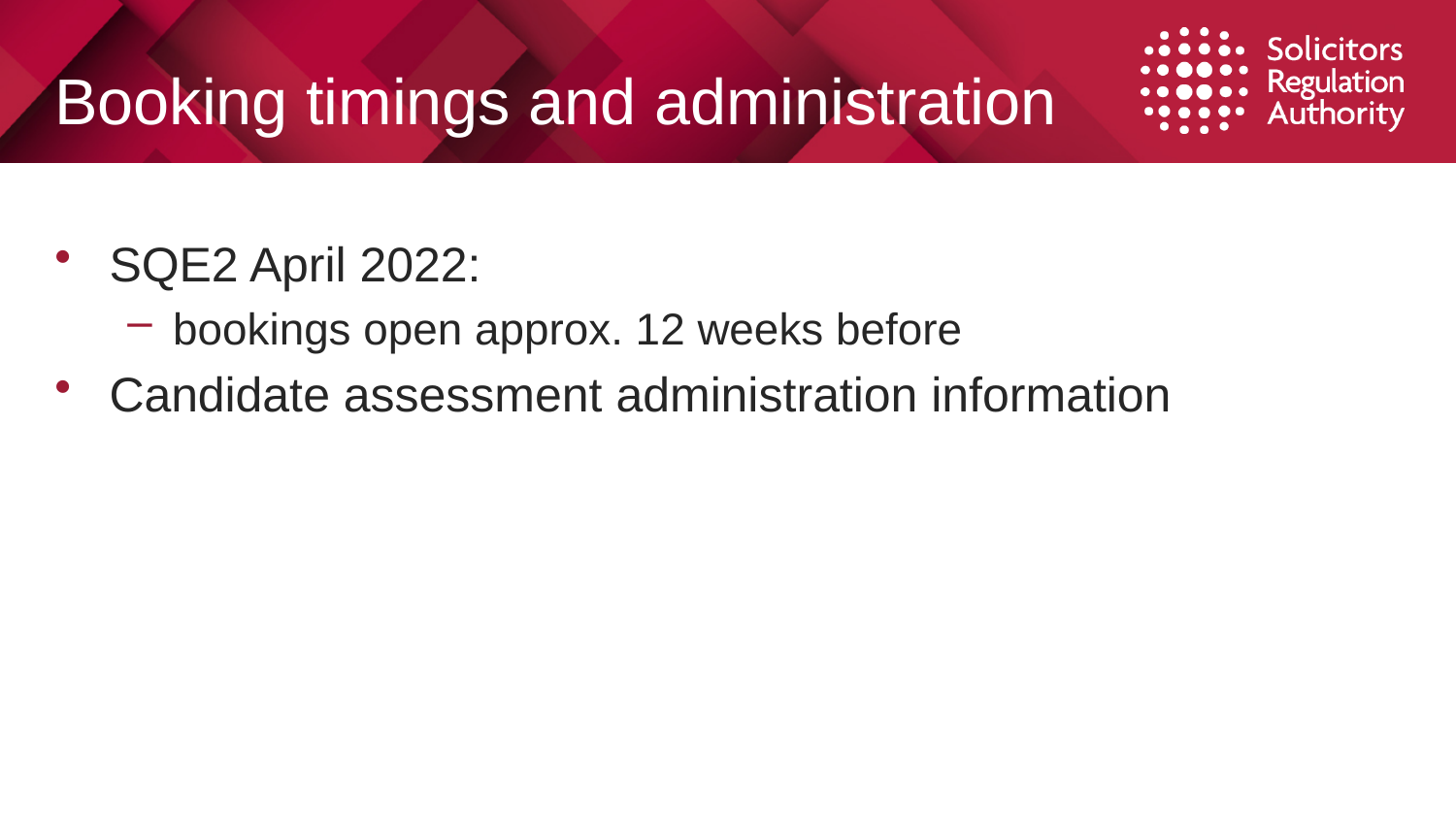

# Booking timings and administration
SQE2 April 2022:
bookings open approx. 12 weeks before
Candidate assessment administration information